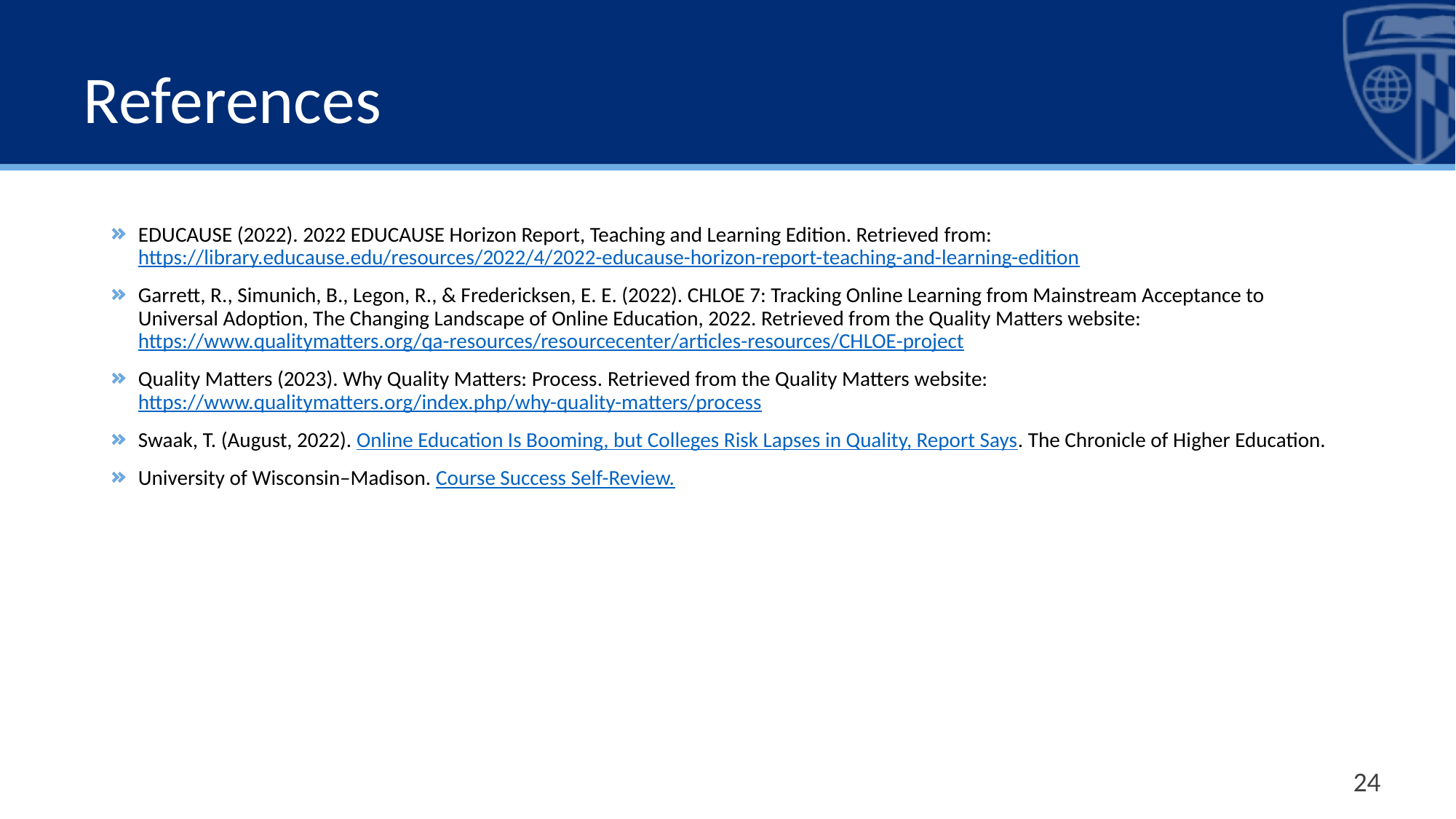

# References
EDUCAUSE (2022). 2022 EDUCAUSE Horizon Report, Teaching and Learning Edition. Retrieved from: https://library.educause.edu/resources/2022/4/2022-educause-horizon-report-teaching-and-learning-edition
Garrett, R., Simunich, B., Legon, R., & Fredericksen, E. E. (2022). CHLOE 7: Tracking Online Learning from Mainstream Acceptance to Universal Adoption, The Changing Landscape of Online Education, 2022. Retrieved from the Quality Matters website: https://www.qualitymatters.org/qa-resources/resourcecenter/articles-resources/CHLOE-project
Quality Matters (2023). Why Quality Matters: Process. Retrieved from the Quality Matters website: https://www.qualitymatters.org/index.php/why-quality-matters/process
Swaak, T. (August, 2022). Online Education Is Booming, but Colleges Risk Lapses in Quality, Report Says. The Chronicle of Higher Education.
University of Wisconsin–Madison. Course Success Self-Review.
24